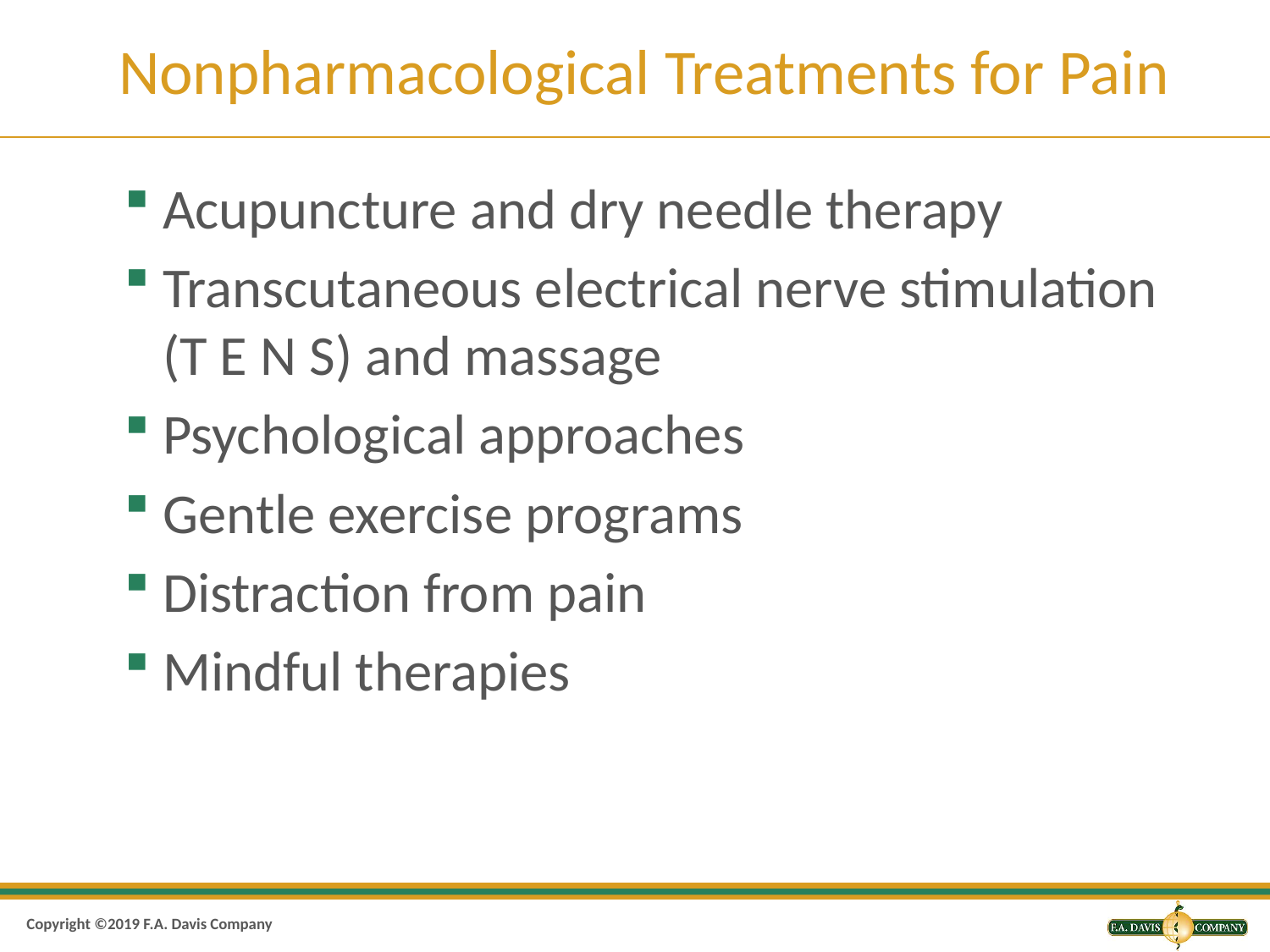

# Nonpharmacological Treatments for Pain
Acupuncture and dry needle therapy
Transcutaneous electrical nerve stimulation (T E N S) and massage
Psychological approaches
Gentle exercise programs
Distraction from pain
Mindful therapies